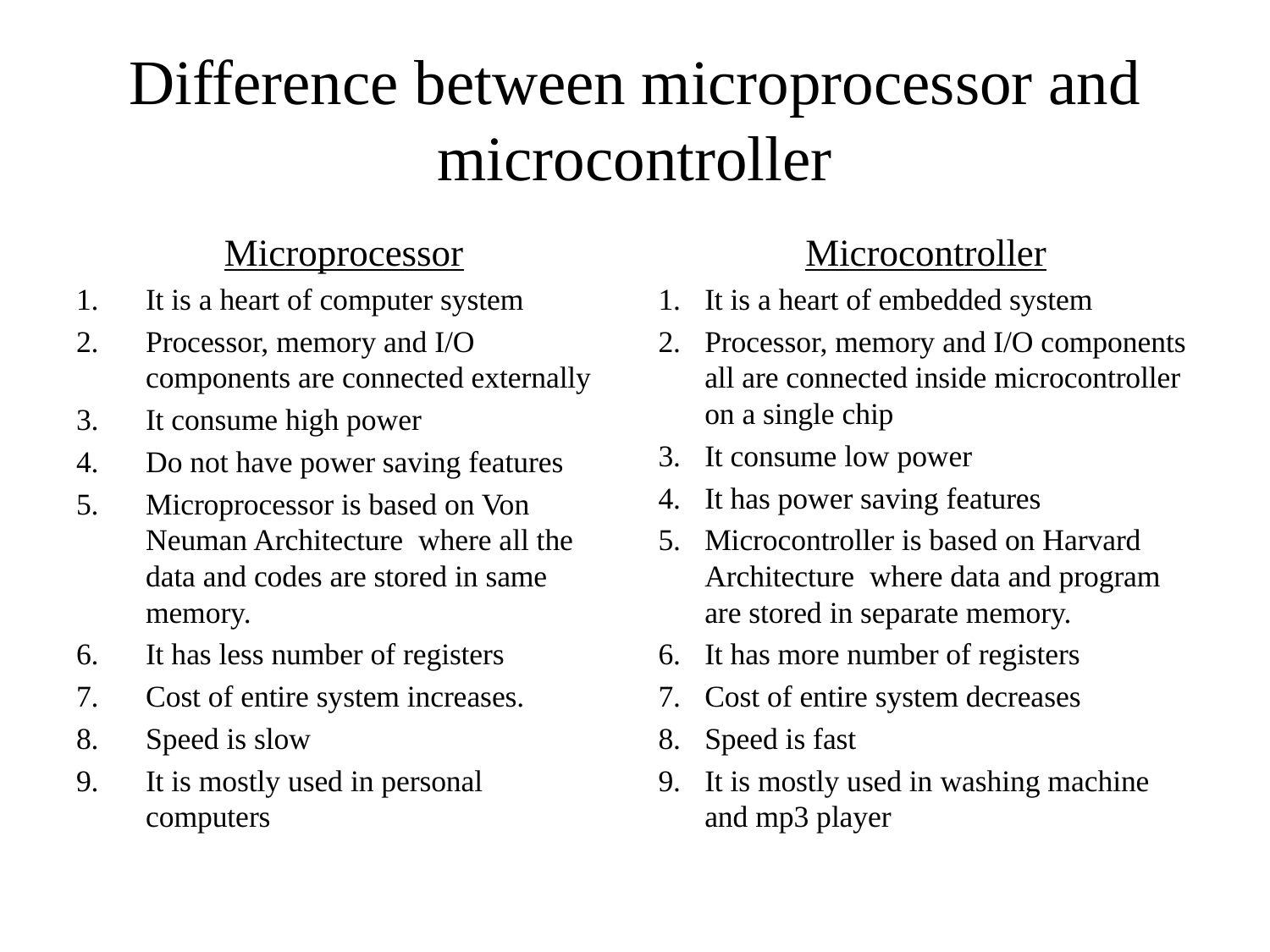

# Difference between microprocessor and microcontroller
Microprocessor
It is a heart of computer system
Processor, memory and I/O components are connected externally
It consume high power
Do not have power saving features
Microprocessor is based on Von Neuman Architecture  where all the data and codes are stored in same memory.
It has less number of registers
Cost of entire system increases.
Speed is slow
It is mostly used in personal computers
Microcontroller
It is a heart of embedded system
Processor, memory and I/O components all are connected inside microcontroller on a single chip
It consume low power
It has power saving features
Microcontroller is based on Harvard Architecture  where data and program are stored in separate memory.
It has more number of registers
Cost of entire system decreases
Speed is fast
It is mostly used in washing machine and mp3 player